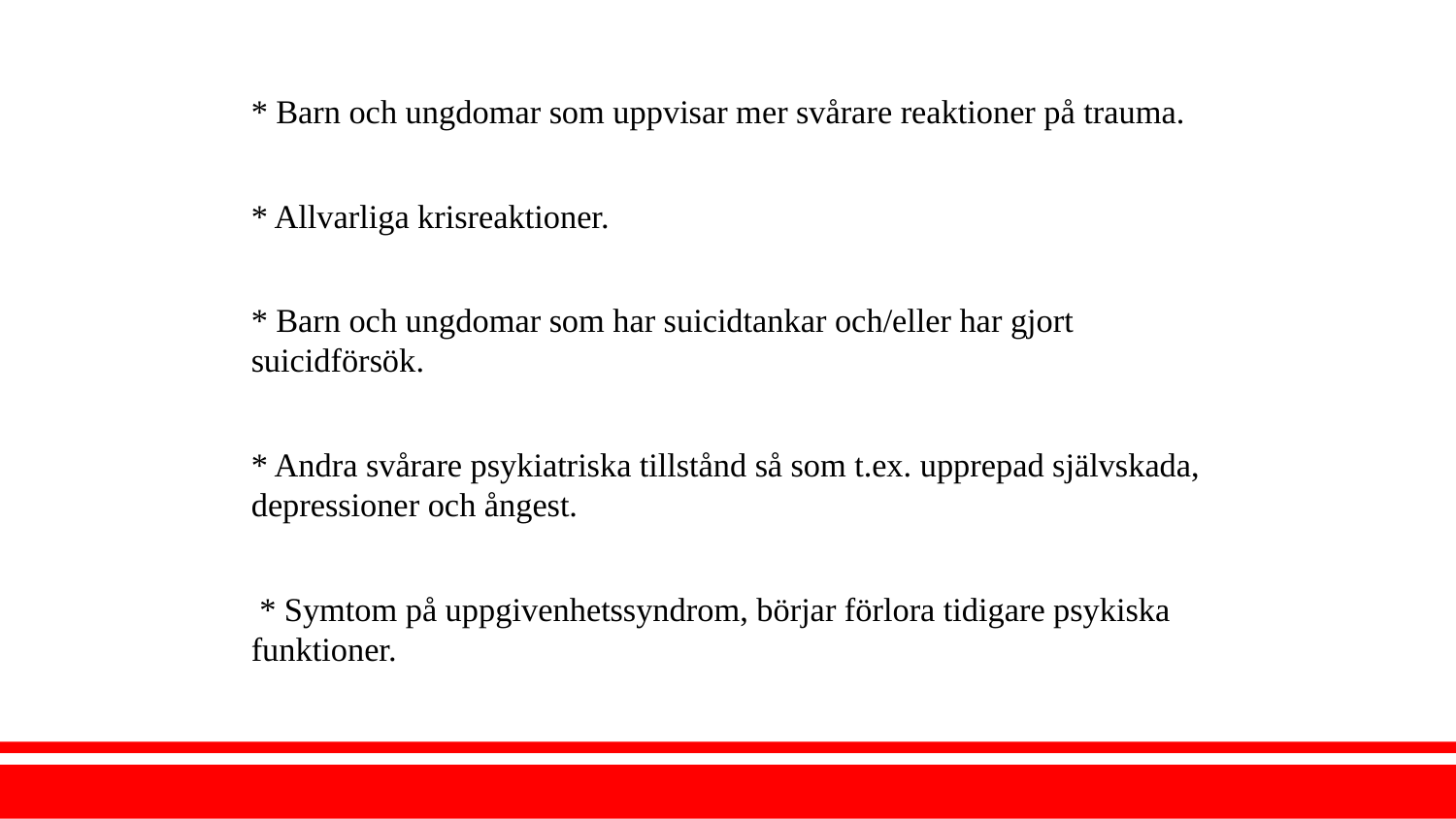

* Barn och ungdomar som uppvisar mer svårare reaktioner på trauma.

* Allvarliga krisreaktioner.

* Barn och ungdomar som har suicidtankar och/eller har gjort suicidförsök.

* Andra svårare psykiatriska tillstånd så som t.ex. upprepad självskada, depressioner och ångest.

 * Symtom på uppgivenhetssyndrom, börjar förlora tidigare psykiska funktioner.